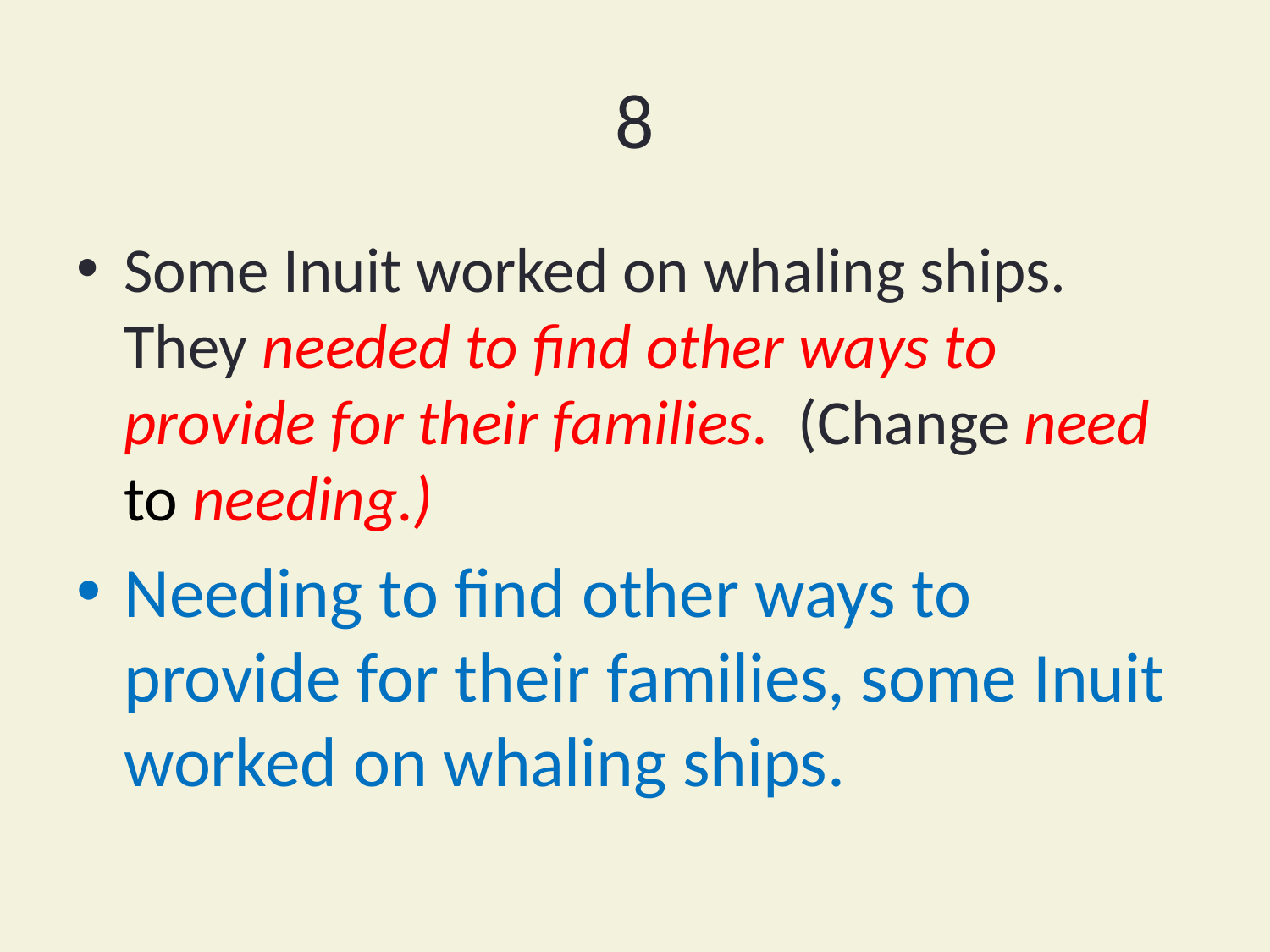

# 8
Some Inuit worked on whaling ships.  They needed to find other ways to provide for their families.  (Change need to needing.)
Needing to find other ways to provide for their families, some Inuit worked on whaling ships.